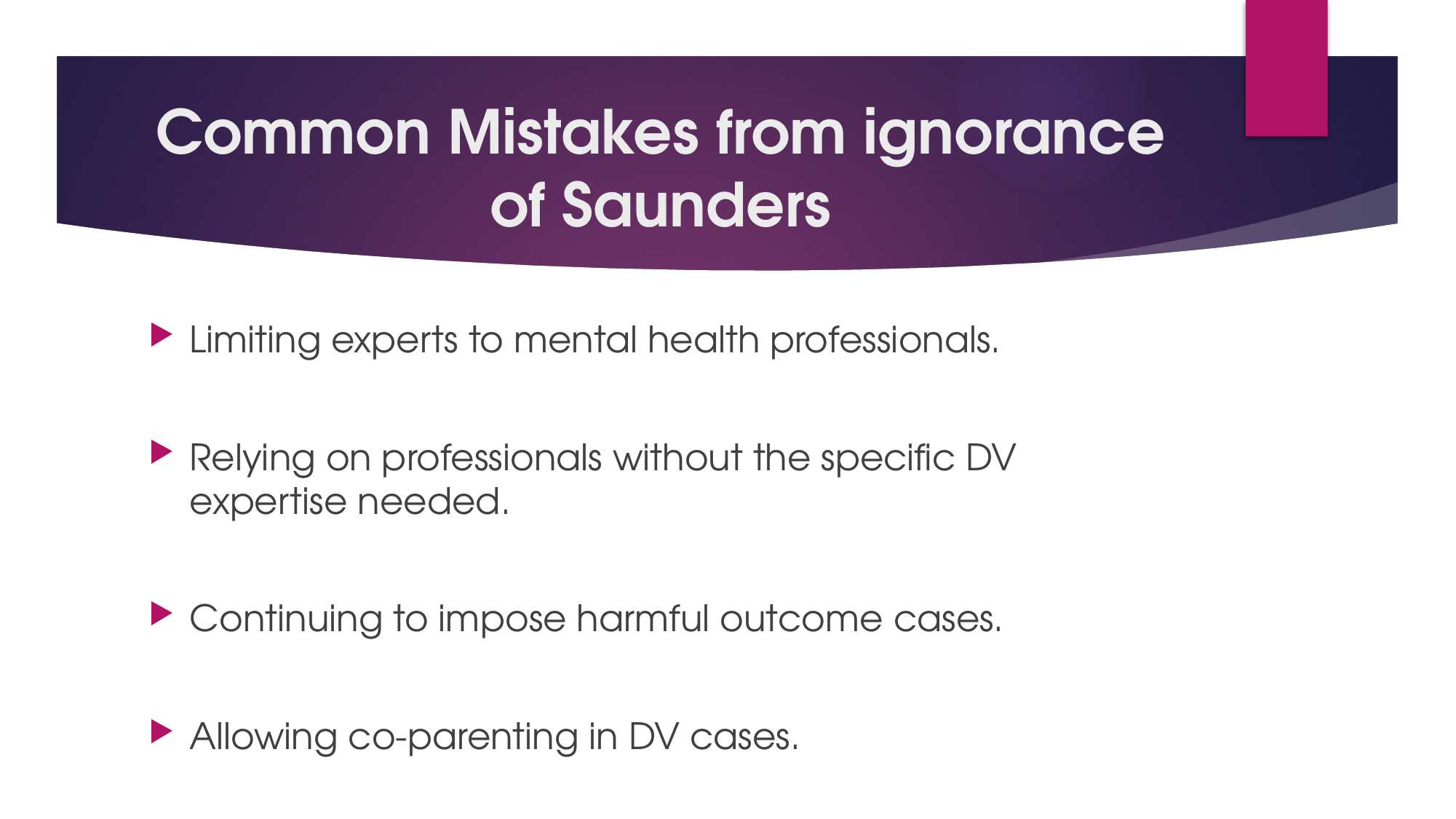

# Common Mistakes from ignorance of Saunders
Limiting experts to mental health professionals.

Relying on professionals without the specific DV expertise needed.

Continuing to impose harmful outcome cases.

Allowing co-parenting in DV cases.